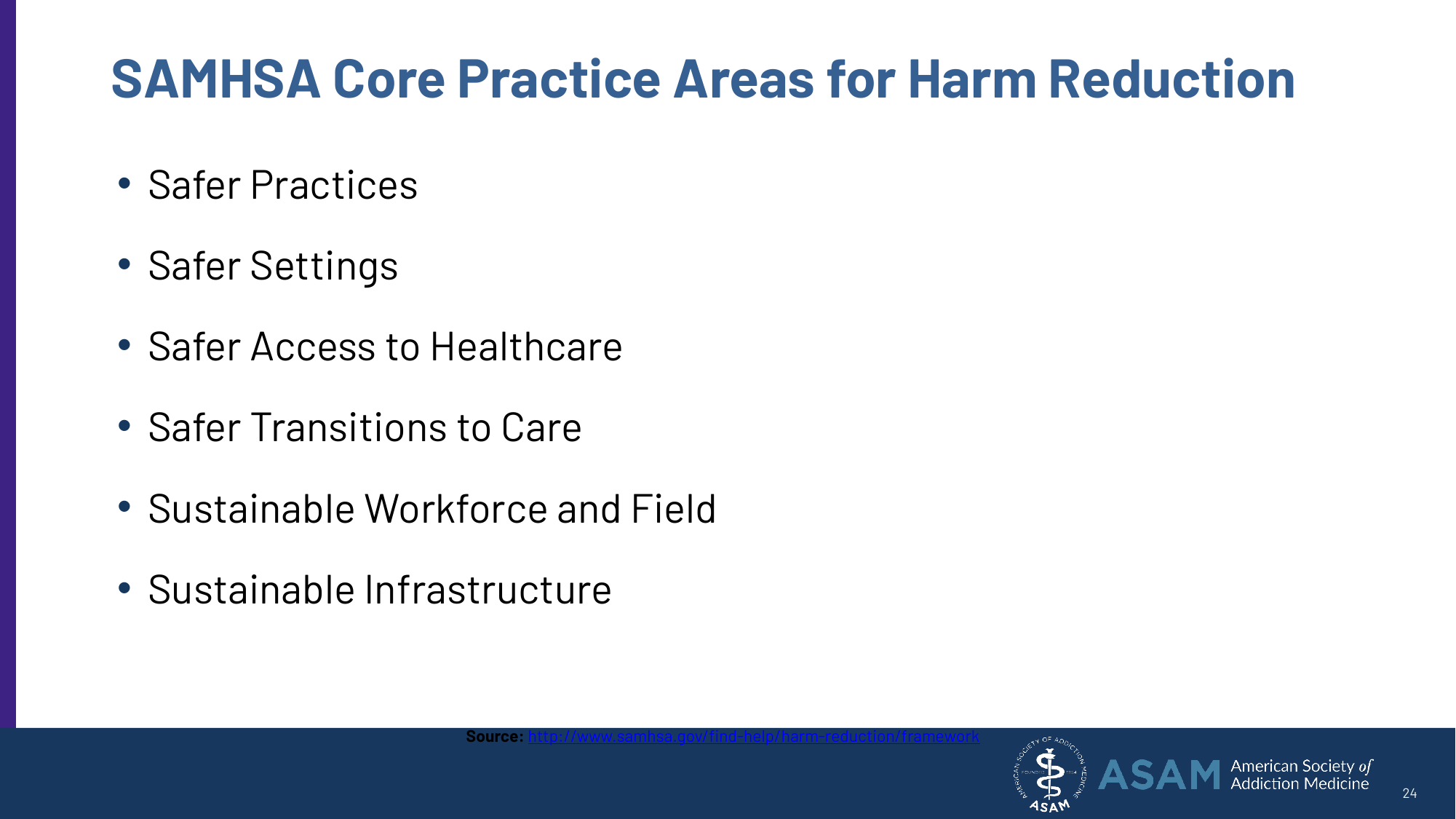

# SAMHSA Core Practice Areas for Harm Reduction
Safer Practices
Safer Settings
Safer Access to Healthcare
Safer Transitions to Care
Sustainable Workforce and Field
Sustainable Infrastructure
Source: http://www.samhsa.gov/find-help/harm-reduction/framework
24